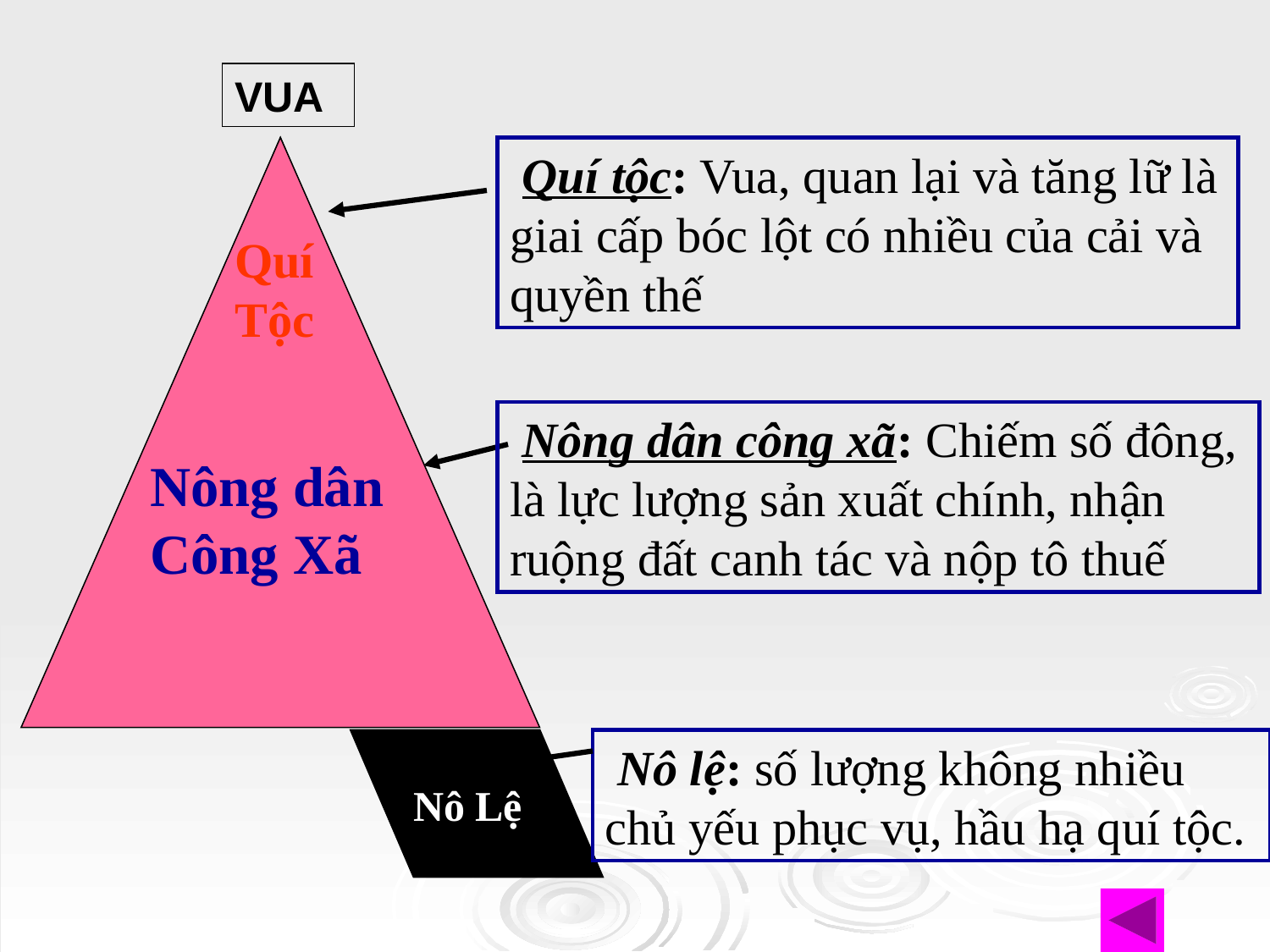

VUA

Quí Tộc
 Nông dân công xã: Chiếm số đông, là lực lượng sản xuất chính, nhận ruộng đất canh tác và nộp tô thuế
Nông dân Công Xã
 Nô lệ: số lượng không nhiều  chủ yếu phục vụ, hầu hạ quí tộc.
  Nô Lệ

 Quí tộc: Vua, quan lại và tăng lữ là giai cấp bóc lột có nhiều của cải và quyền thế